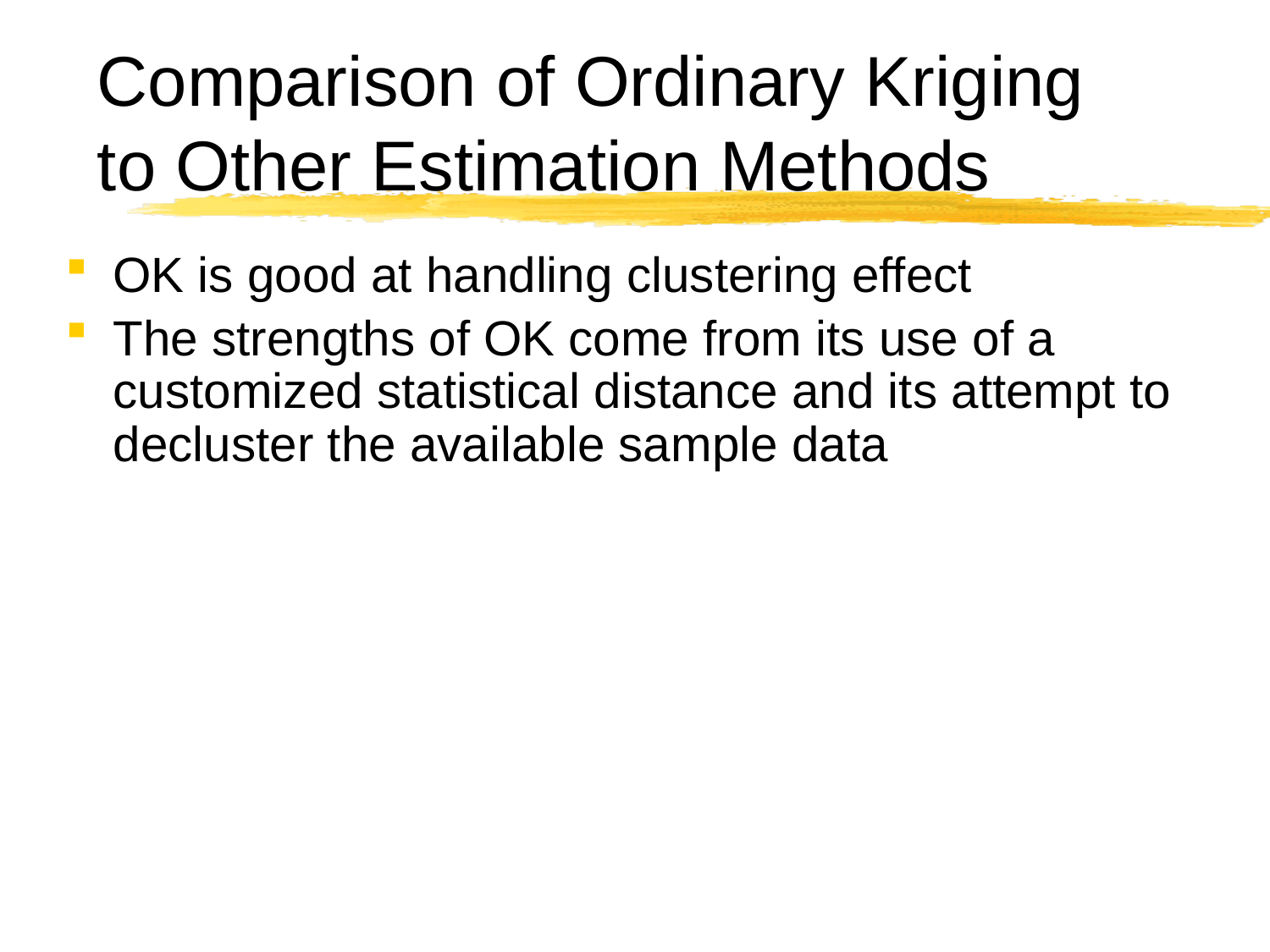

# Comparison of Ordinary Kriging to Other Estimation Methods
OK is good at handling clustering effect
The strengths of OK come from its use of a customized statistical distance and its attempt to decluster the available sample data